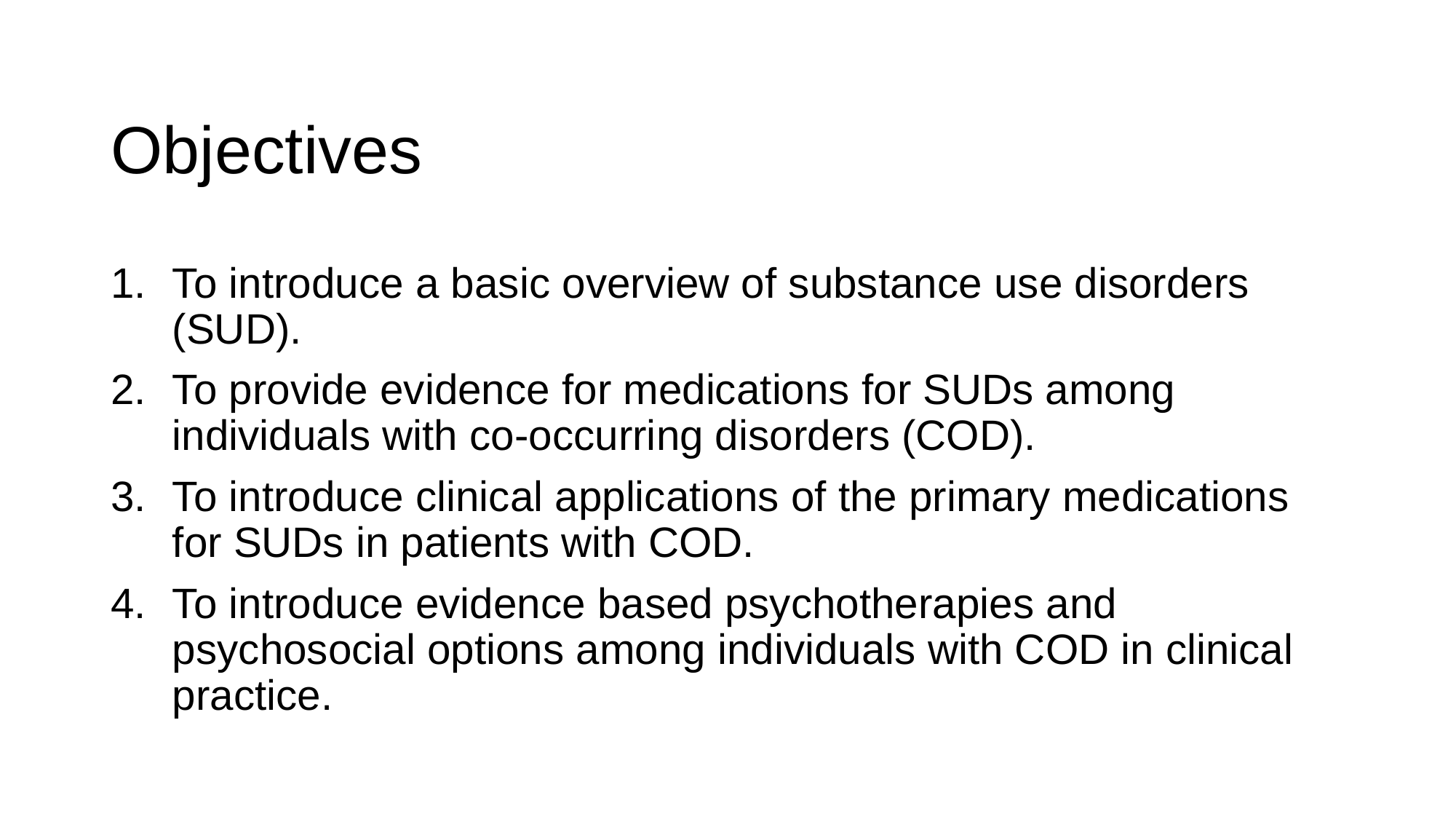

# Objectives
To introduce a basic overview of substance use disorders (SUD).
To provide evidence for medications for SUDs among individuals with co-occurring disorders (COD).
To introduce clinical applications of the primary medications for SUDs in patients with COD.
To introduce evidence based psychotherapies and psychosocial options among individuals with COD in clinical practice.